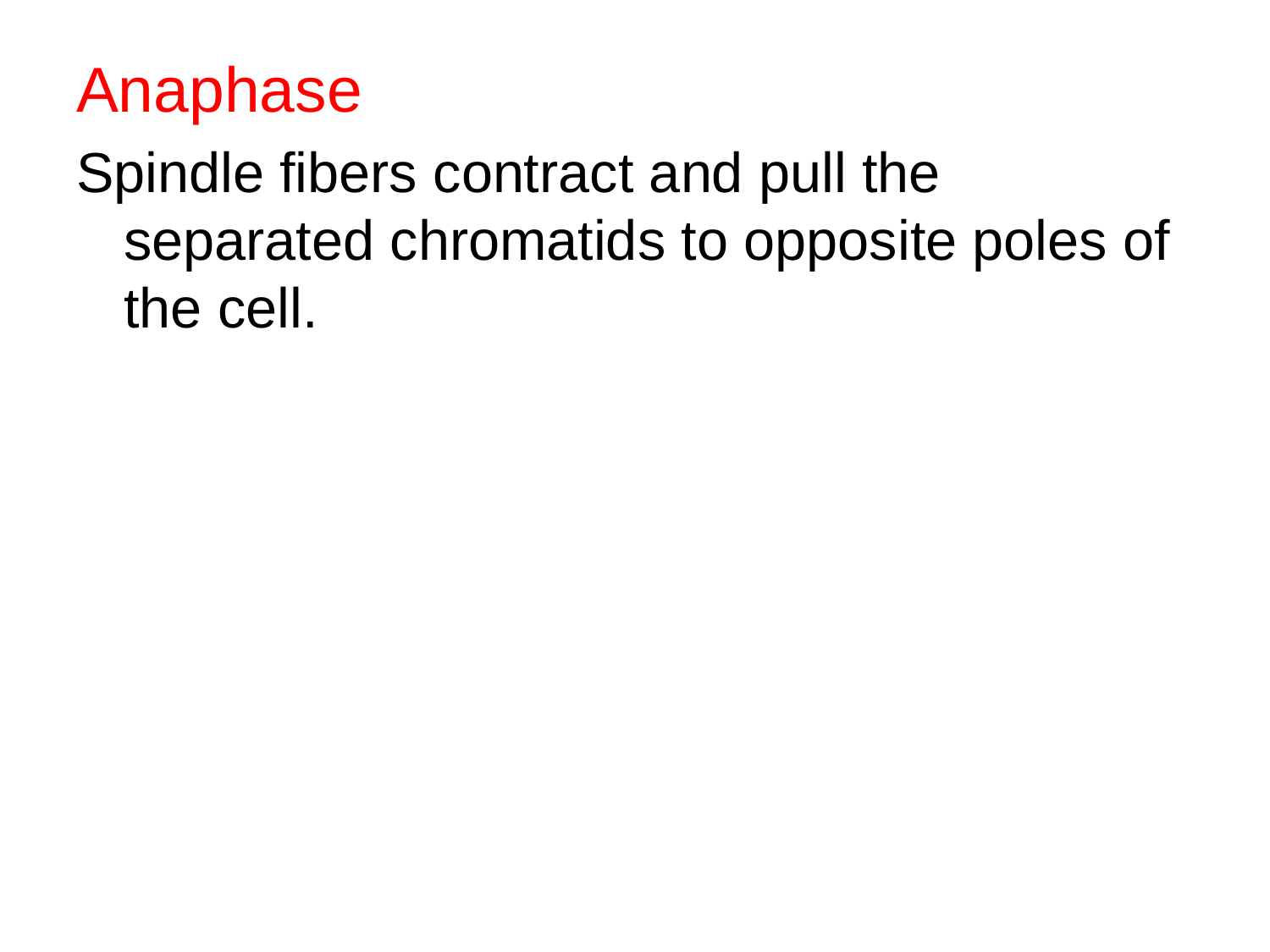

Anaphase
Spindle fibers contract and pull the separated chromatids to opposite poles of the cell.